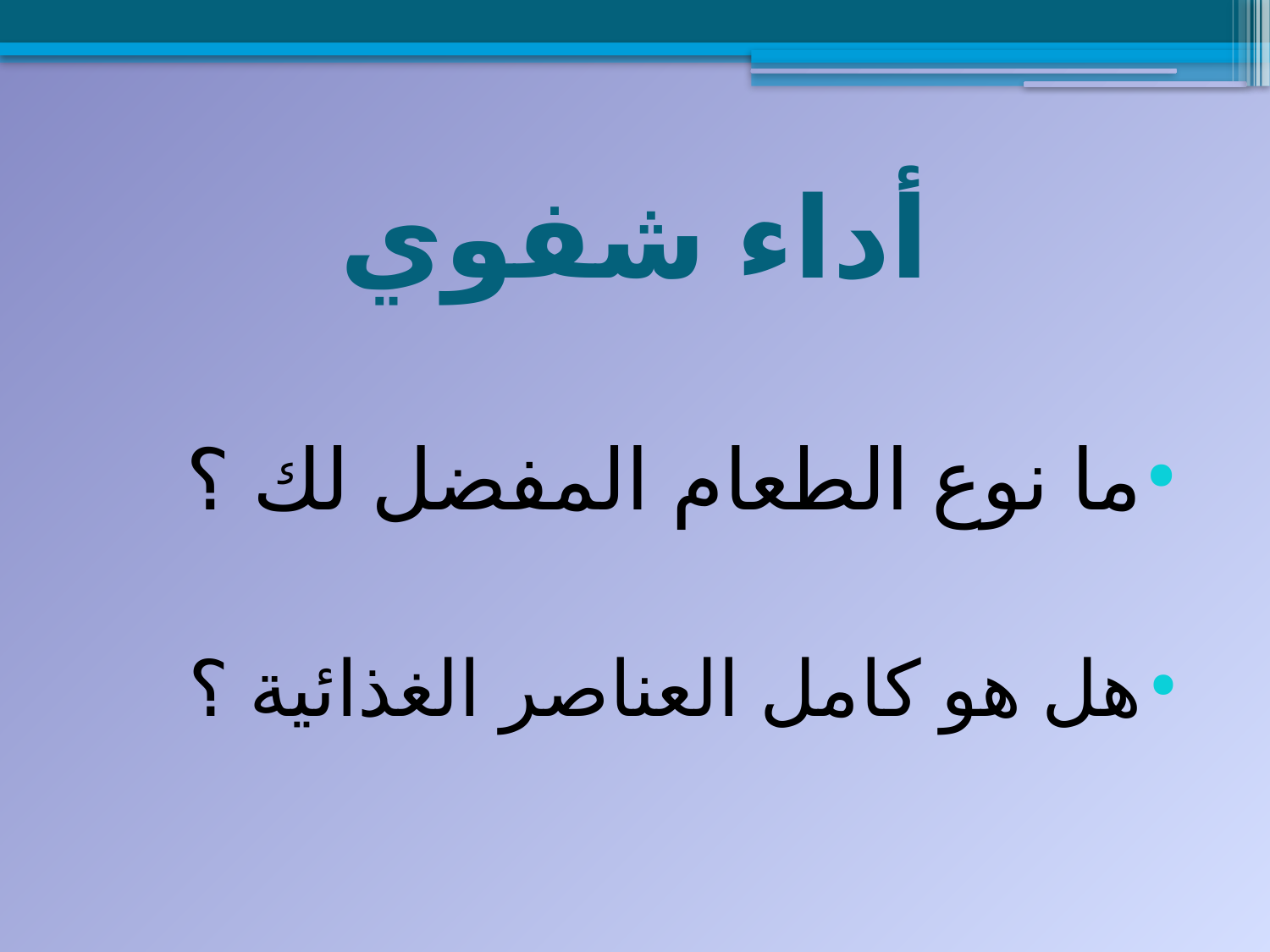

# أداء شفوي

ما نوع الطعام المفضل لك ؟

هل هو كامل العناصر الغذائية ؟